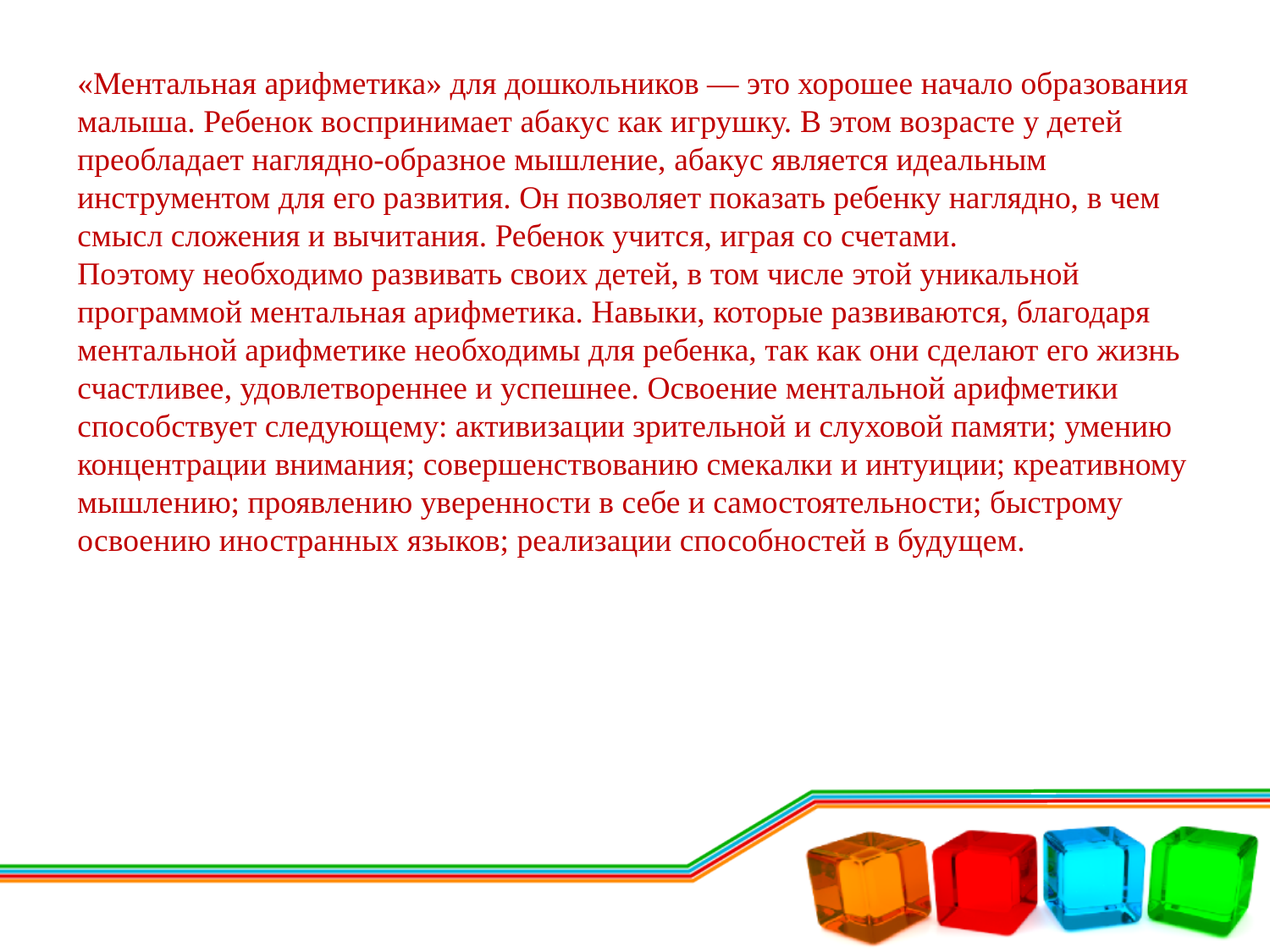

«Ментальная арифметика» для дошкольников — это хорошее начало образования малыша. Ребенок воспринимает абакус как игрушку. В этом возрасте у детей преобладает наглядно-образное мышление, абакус является идеальным инструментом для его развития. Он позволяет показать ребенку наглядно, в чем смысл сложения и вычитания. Ребенок учится, играя со счетами.
Поэтому необходимо развивать своих детей, в том числе этой уникальной программой ментальная арифметика. Навыки, которые развиваются, благодаря ментальной арифметике необходимы для ребенка, так как они сделают его жизнь счастливее, удовлетвореннее и успешнее. Освоение ментальной арифметики способствует следующему: активизации зрительной и слуховой памяти; умению концентрации внимания; совершенствованию смекалки и интуиции; креативному мышлению; проявлению уверенности в себе и самостоятельности; быстрому освоению иностранных языков; реализации способностей в будущем.